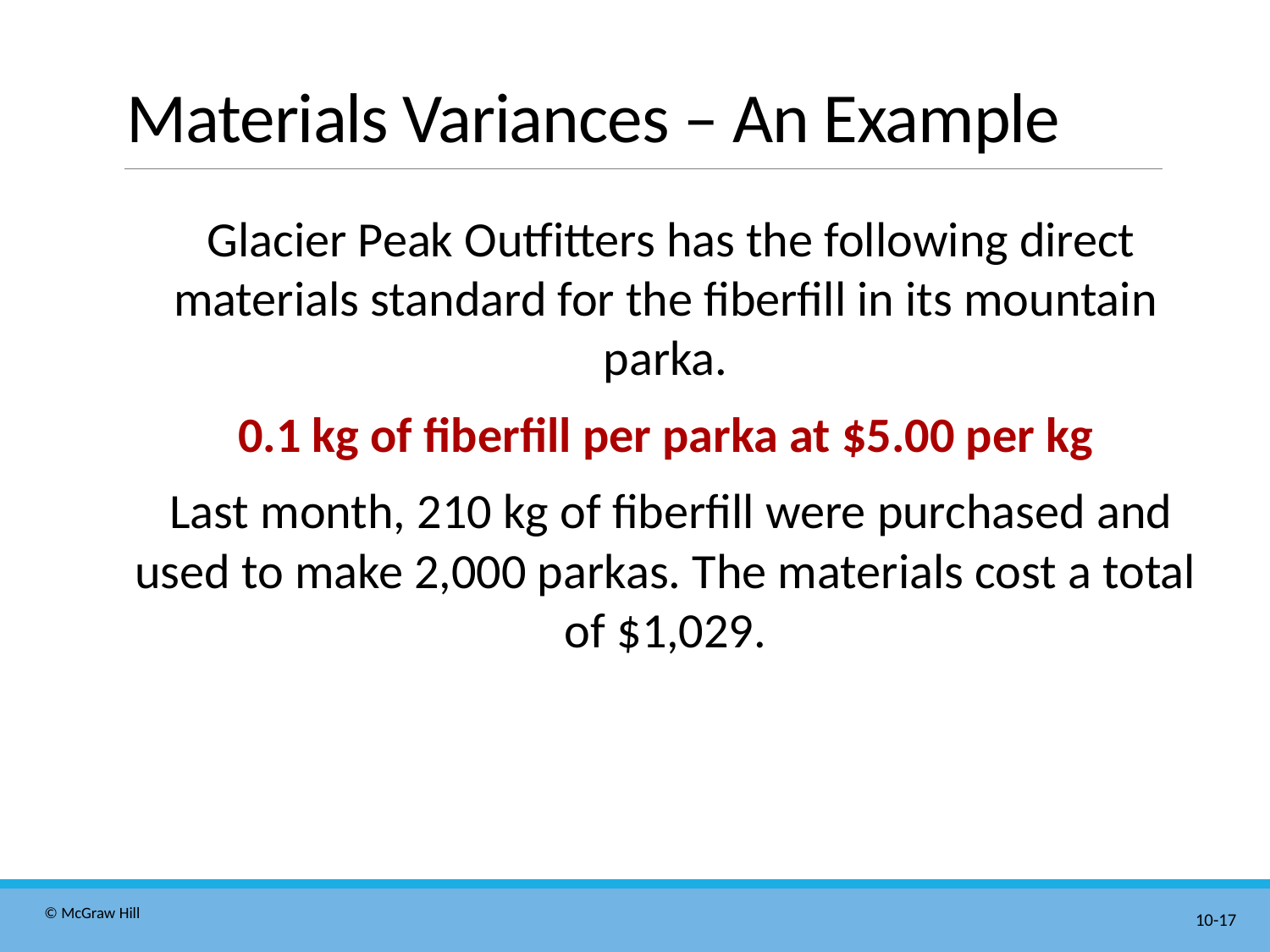

# Materials Variances – An Example
 Glacier Peak Outfitters has the following direct materials standard for the fiberfill in its mountain parka.
0.1 kg of fiberfill per parka at $5.00 per kg
 Last month, 210 kg of fiberfill were purchased and used to make 2,000 parkas. The materials cost a total of $1,029.